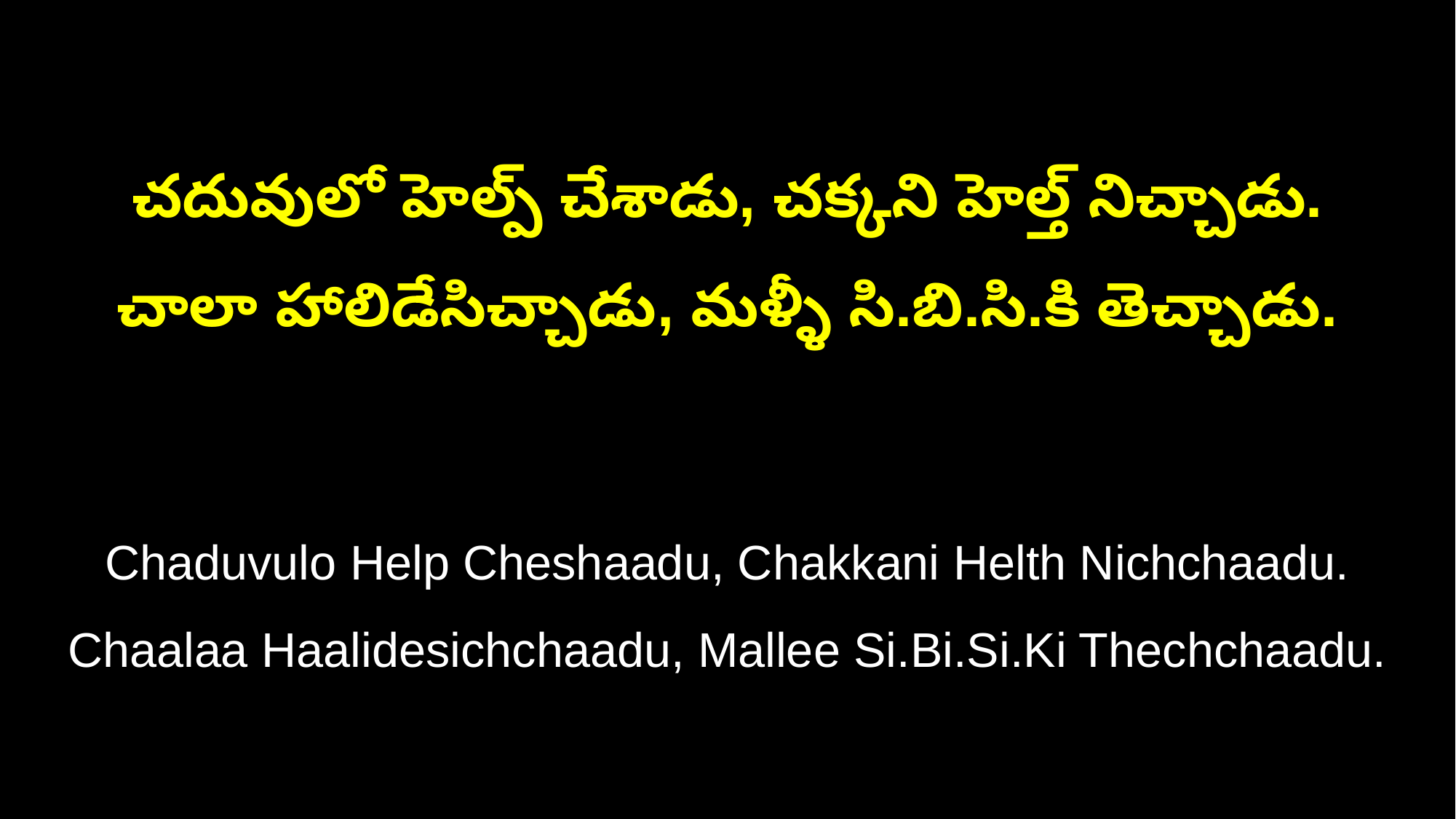

చదువులో హెల్ప్ చేశాడు, చక్కని హెల్త్ నిచ్చాడు.
చాలా హాలిడేసిచ్చాడు, మళ్ళీ సి.బి.సి.కి తెచ్చాడు.
Chaduvulo Help Cheshaadu, Chakkani Helth Nichchaadu.
Chaalaa Haalidesichchaadu, Mallee Si.Bi.Si.Ki Thechchaadu.